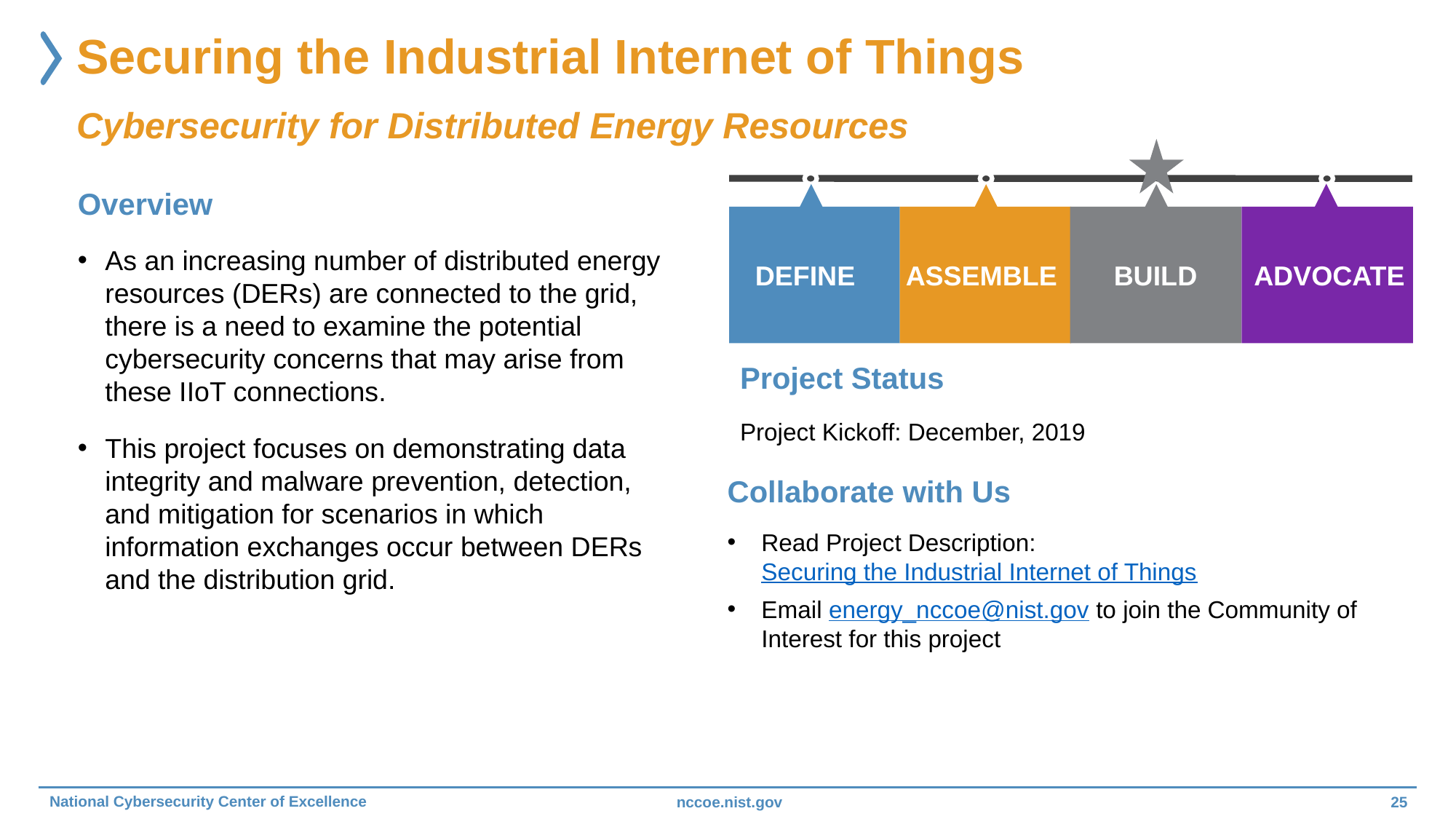

# Securing the Industrial Internet of Things
Cybersecurity for Distributed Energy Resources

Overview
As an increasing number of distributed energy resources (DERs) are connected to the grid, there is a need to examine the potential cybersecurity concerns that may arise from these IIoT connections.
This project focuses on demonstrating data integrity and malware prevention, detection, and mitigation for scenarios in which information exchanges occur between DERs and the distribution grid.

Define
ASSEMBLE
BUILD
Advocate
Project Status
Project Kickoff: December, 2019
Collaborate with Us
Read Project Description: Securing the Industrial Internet of Things
Email energy_nccoe@nist.gov to join the Community of Interest for this project